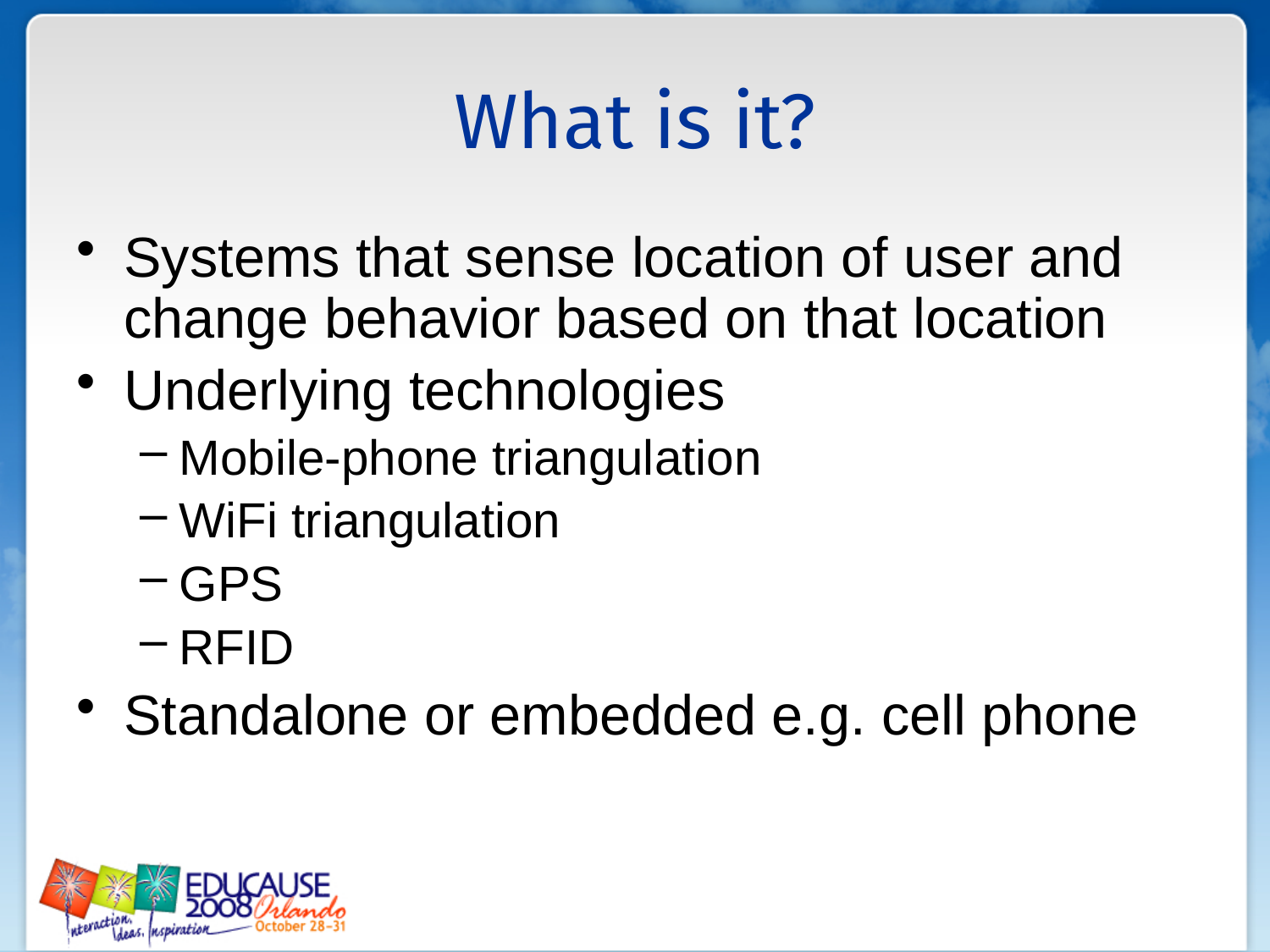

# What is it?
Systems that sense location of user and change behavior based on that location
Underlying technologies
Mobile-phone triangulation
WiFi triangulation
GPS
RFID
Standalone or embedded e.g. cell phone